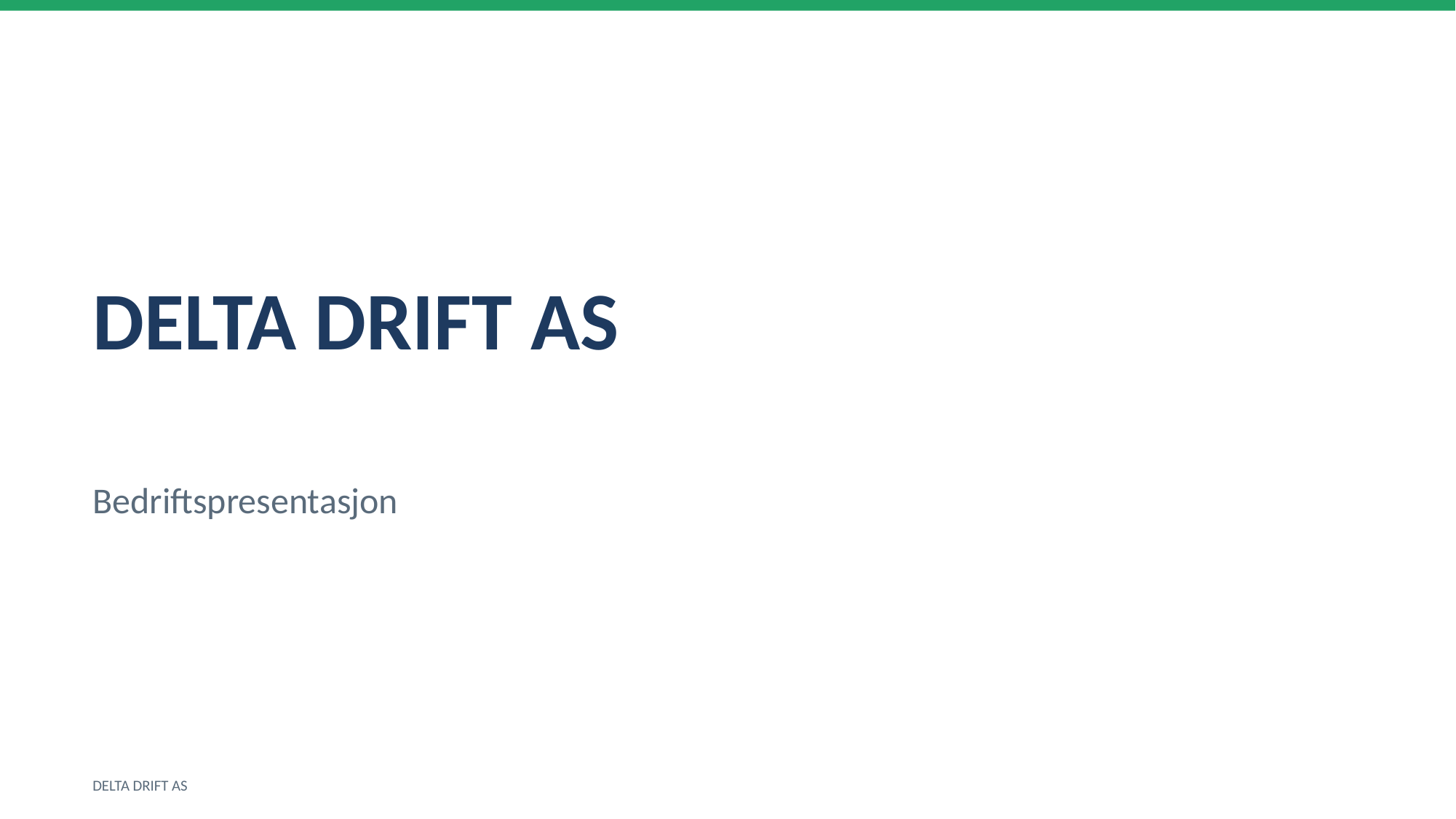

DELTA DRIFT AS
Bedriftspresentasjon
DELTA DRIFT AS